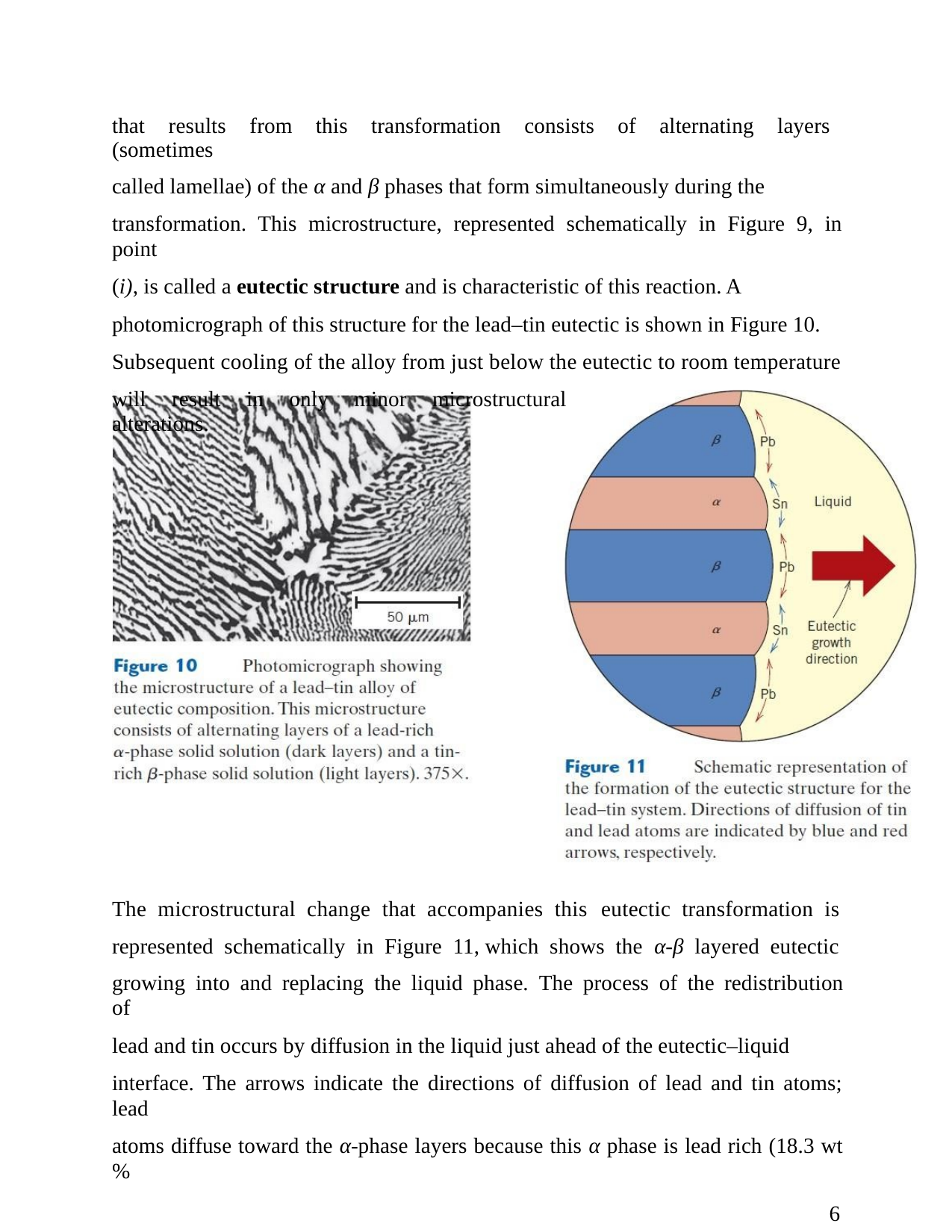

that  results  from  this  transformation  consists  of  alternating  layers  (sometimes
called lamellae) of the α and β phases that form simultaneously during the
transformation. This microstructure, represented schematically in Figure 9, in point
(i), is called a eutectic structure and is characteristic of this reaction. A
photomicrograph of this structure for the lead–tin eutectic is shown in Figure 10.
Subsequent cooling of the alloy from just below the eutectic to room temperature
will result in only minor microstructural alterations.

The  microstructural  change  that  accompanies  this
eutectic  transformation  is
represented  schematically  in  Figure  11, which  shows  the  α-β  layered  eutectic
growing into and replacing the liquid phase. The process of the redistribution of
lead and tin occurs by diffusion in the liquid just ahead of the eutectic–liquid
interface. The arrows indicate the directions of diffusion of lead and tin atoms; lead
atoms diffuse toward the α-phase layers because this α phase is lead rich (18.3 wt%
6